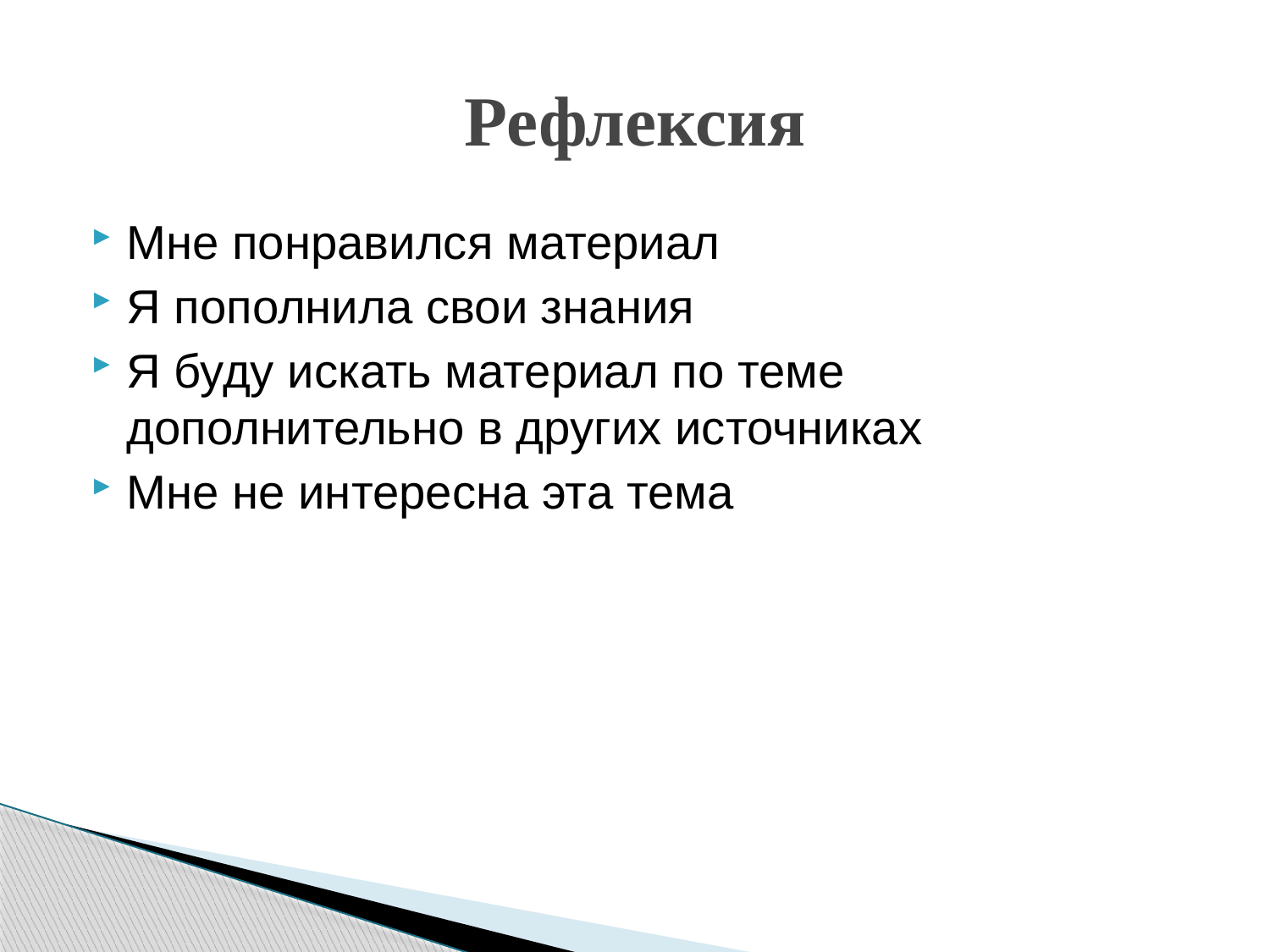

# Рефлексия
Мне понравился материал
Я пополнила свои знания
Я буду искать материал по теме  дополнительно в других источниках
Мне не интересна эта тема